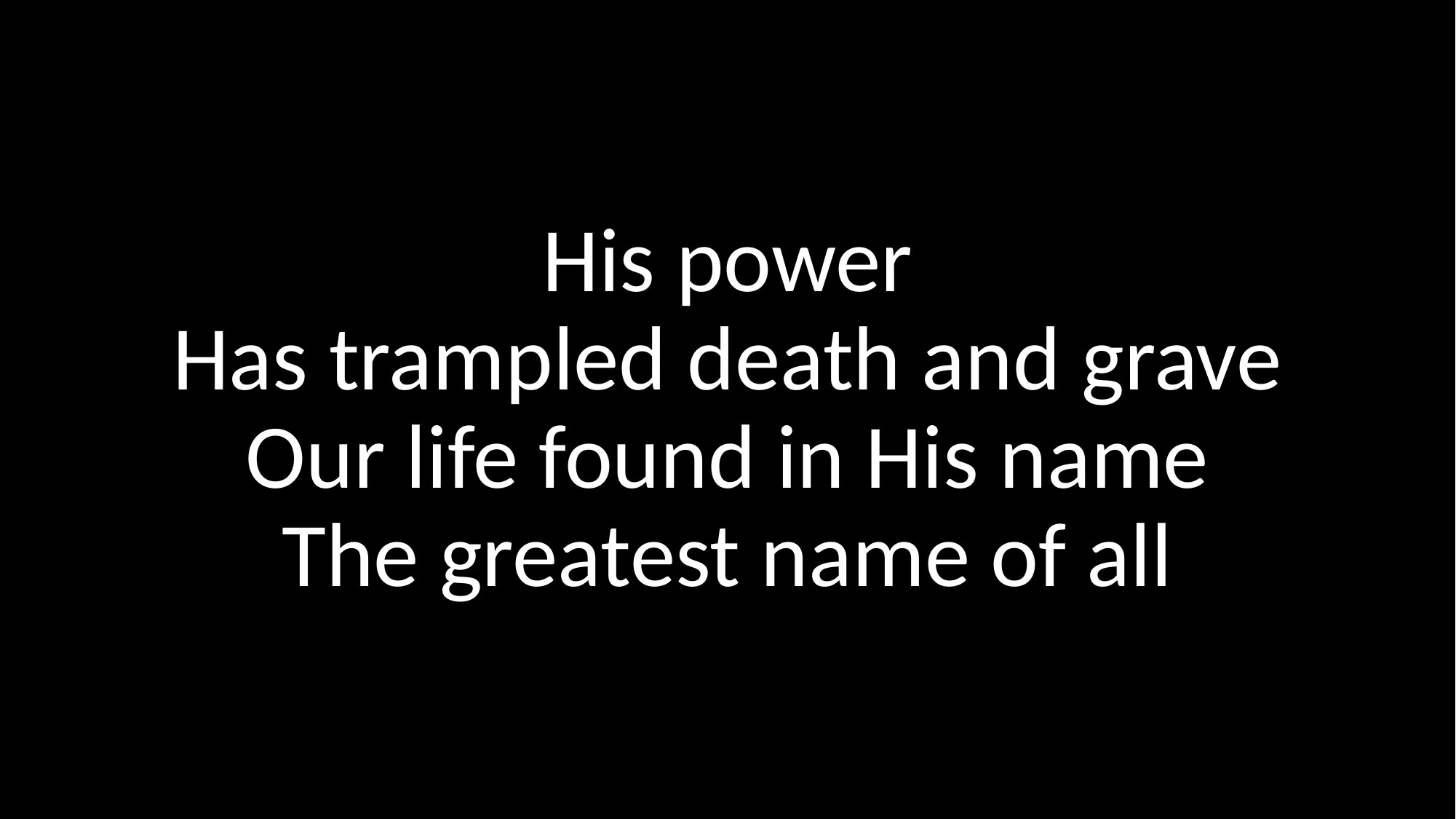

His power
Has trampled death and grave
Our life found in His name
The greatest name of all